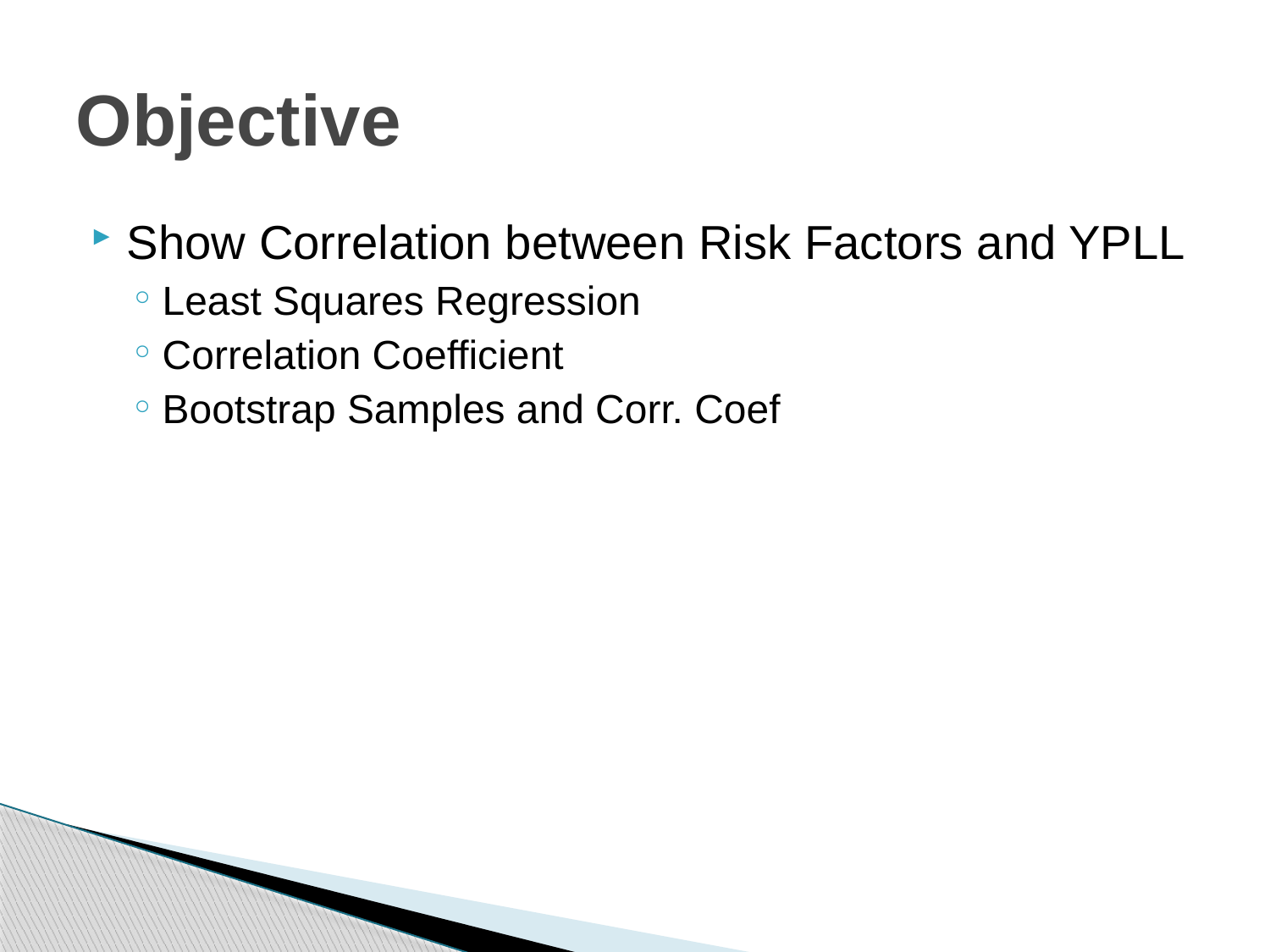

# Objective
Show Correlation between Risk Factors and YPLL
Least Squares Regression
Correlation Coefficient
Bootstrap Samples and Corr. Coef